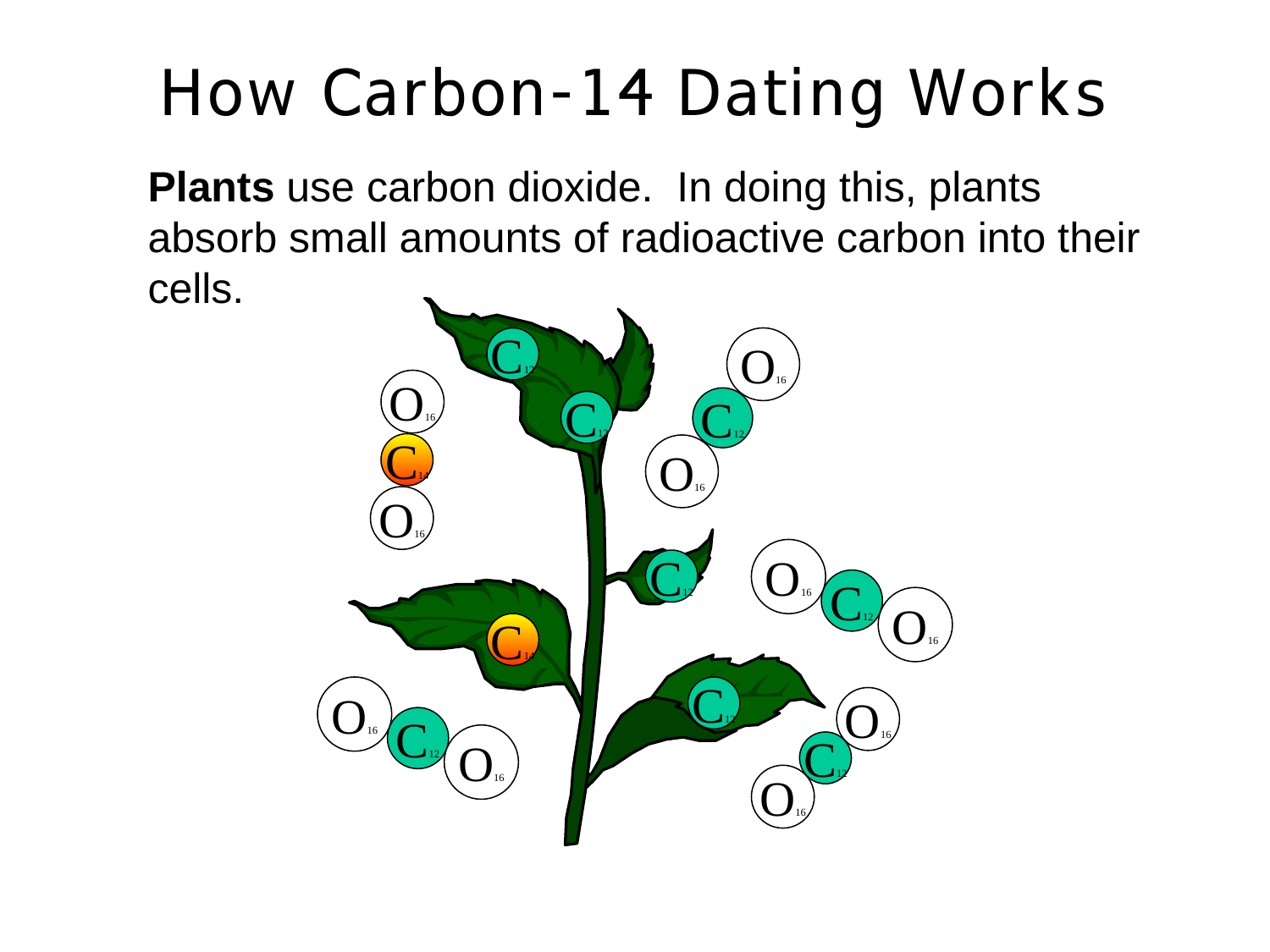

# How Carbon-14 Dating Works
Plants use carbon dioxide.  In doing this, plants absorb small amounts of radioactive carbon into their cells.

C12
O16
C12
O16
O16
C14
O16
C12
O16
C12
O16
C12
C14
O16
C12
O16
C12
O16
C12
O16